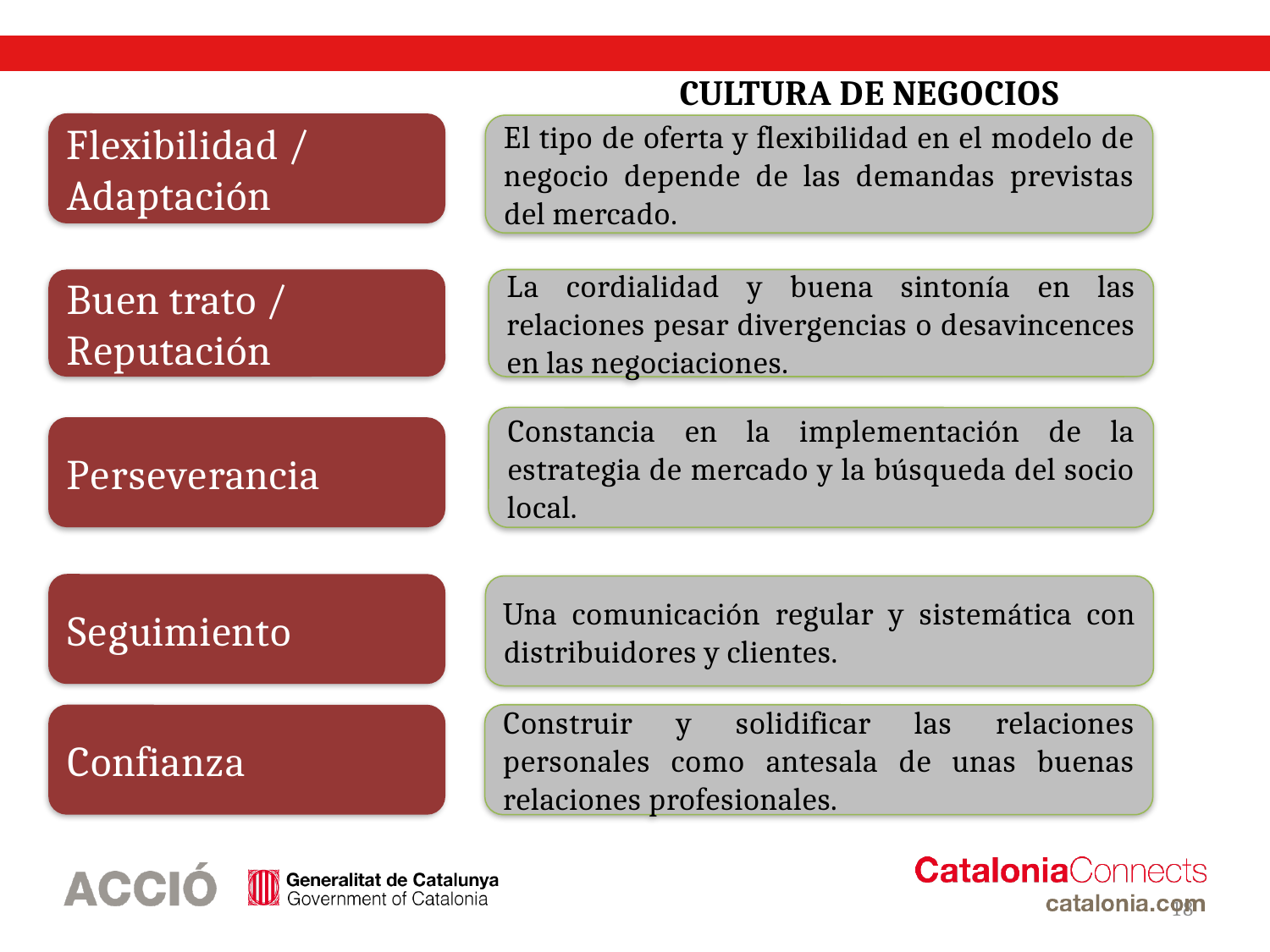

CULTURA DE NEGOCIOS
Flexibilidad / Adaptación
El tipo de oferta y flexibilidad en el modelo de negocio depende de las demandas previstas del mercado.
Buen trato / Reputación
La cordialidad y buena sintonía en las relaciones pesar divergencias o desavincences en las negociaciones.
Constancia en la implementación de la estrategia de mercado y la búsqueda del socio local.
Perseverancia
Seguimiento
Una comunicación regular y sistemática con distribuidores y clientes.
Confianza
Construir y solidificar las relaciones personales como antesala de unas buenas relaciones profesionales.